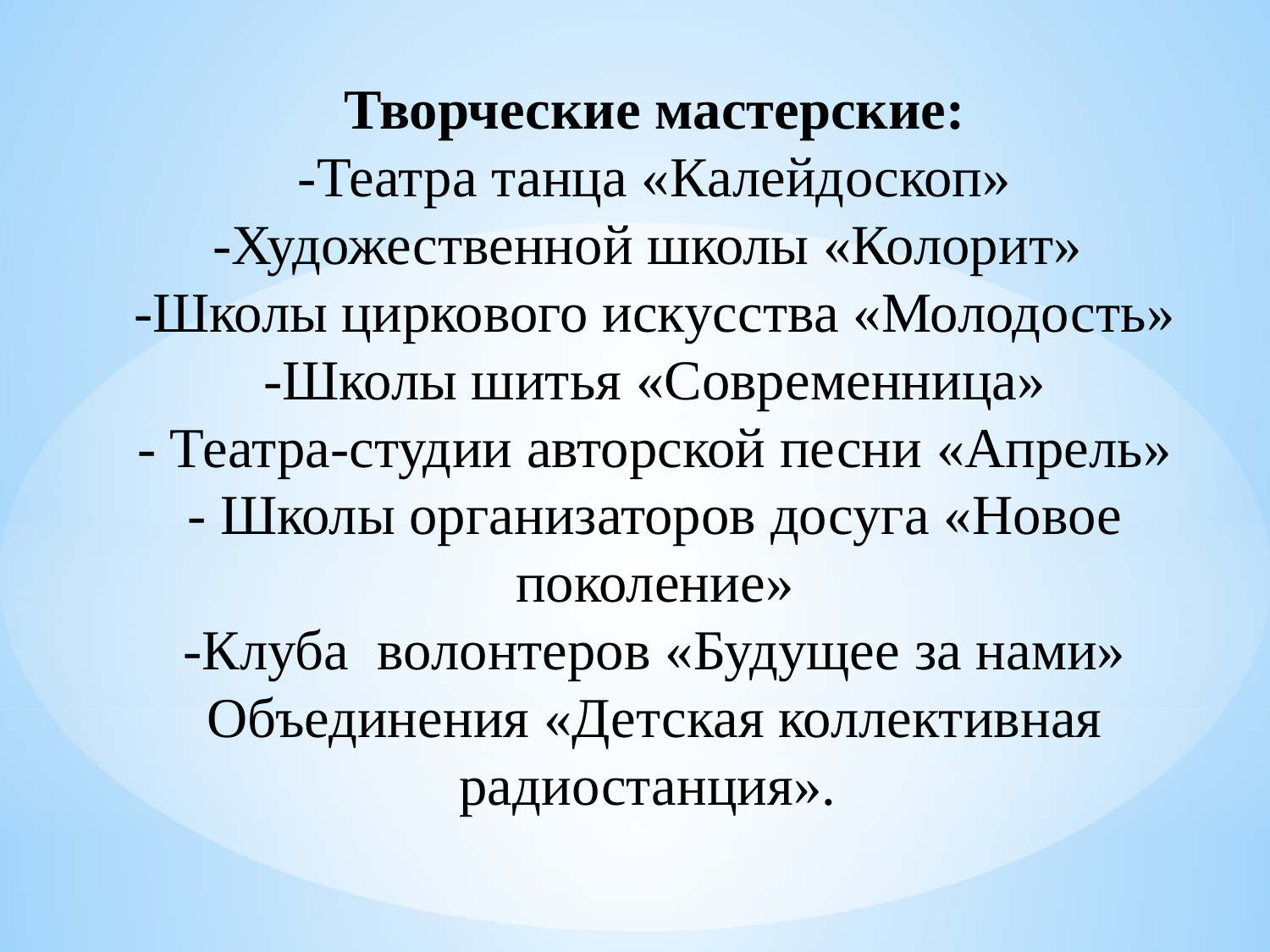

Творческие мастерские:
-Театра танца «Калейдоскоп»
-Художественной школы «Колорит»
-Школы циркового искусства «Молодость»
-Школы шитья «Современница»
- Театра-студии авторской песни «Апрель»
- Школы организаторов досуга «Новое поколение»
-Клуба  волонтеров «Будущее за нами»
Объединения «Детская коллективная радиостанция».